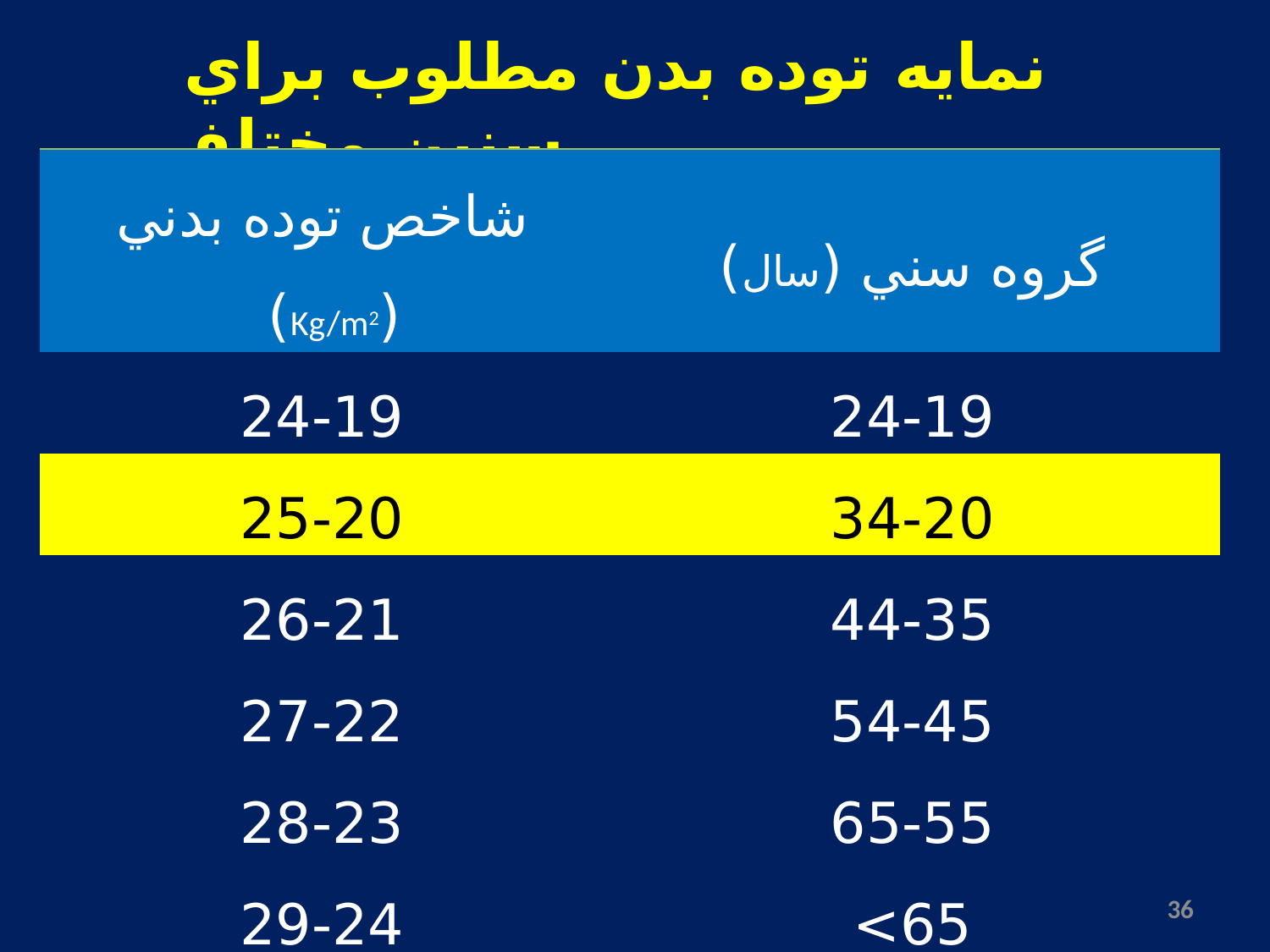

نمايه توده بدن مطلوب براي سنين مختلف
| شاخص توده بدني (Kg/m2) | گروه سني (سال) |
| --- | --- |
| 24-19 | 24-19 |
| 25-20 | 34-20 |
| 26-21 | 44-35 |
| 27-22 | 54-45 |
| 28-23 | 65-55 |
| 29-24 | 65> |
36